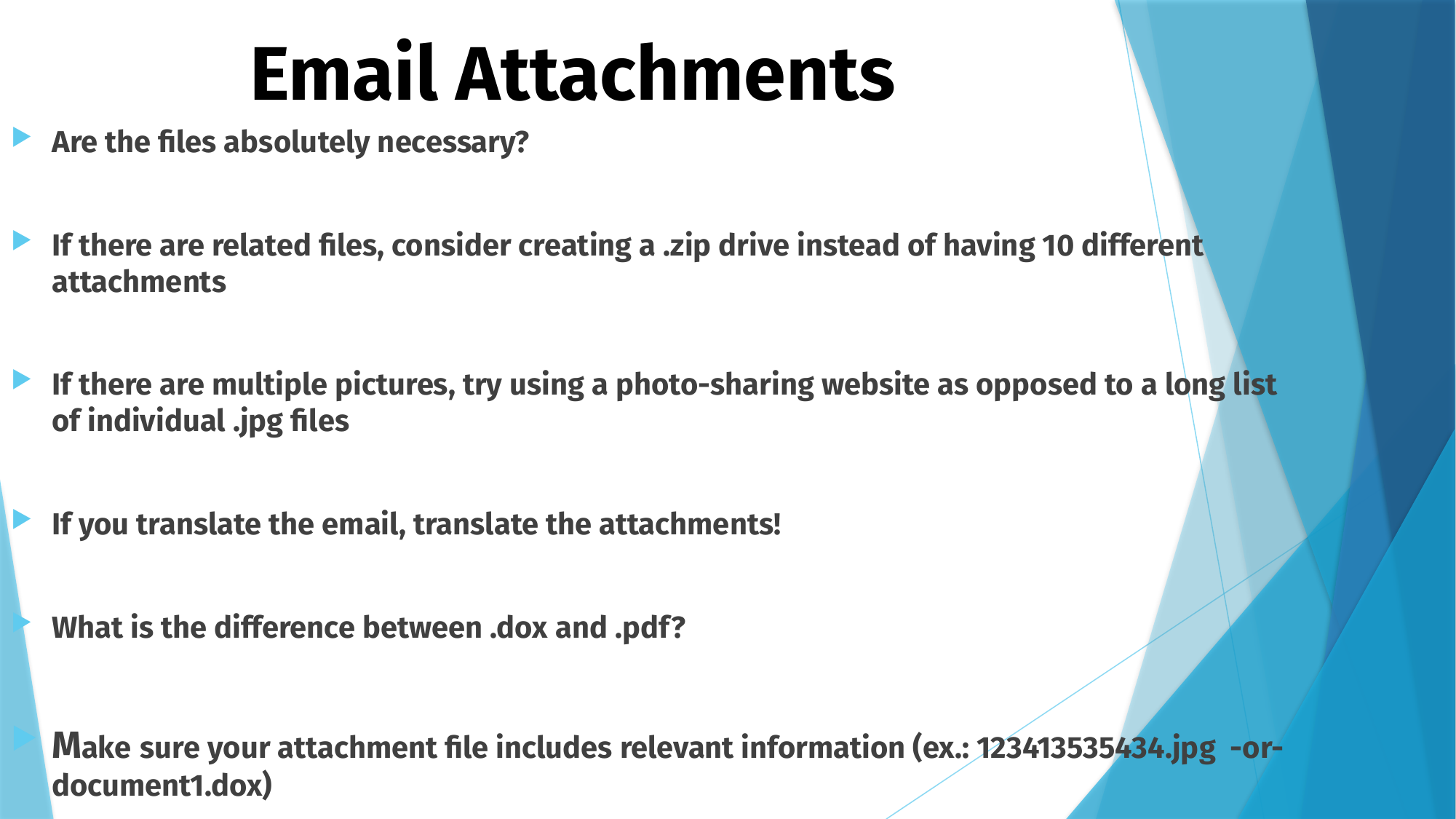

# Email Attachments
Are the files absolutely necessary?

If there are related files, consider creating a .zip drive instead of having 10 different attachments

If there are multiple pictures, try using a photo-sharing website as opposed to a long list of individual .jpg files

If you translate the email, translate the attachments!

What is the difference between .dox and .pdf?

Make sure your attachment file includes relevant information (ex.: 123413535434.jpg  -or- document1.dox)